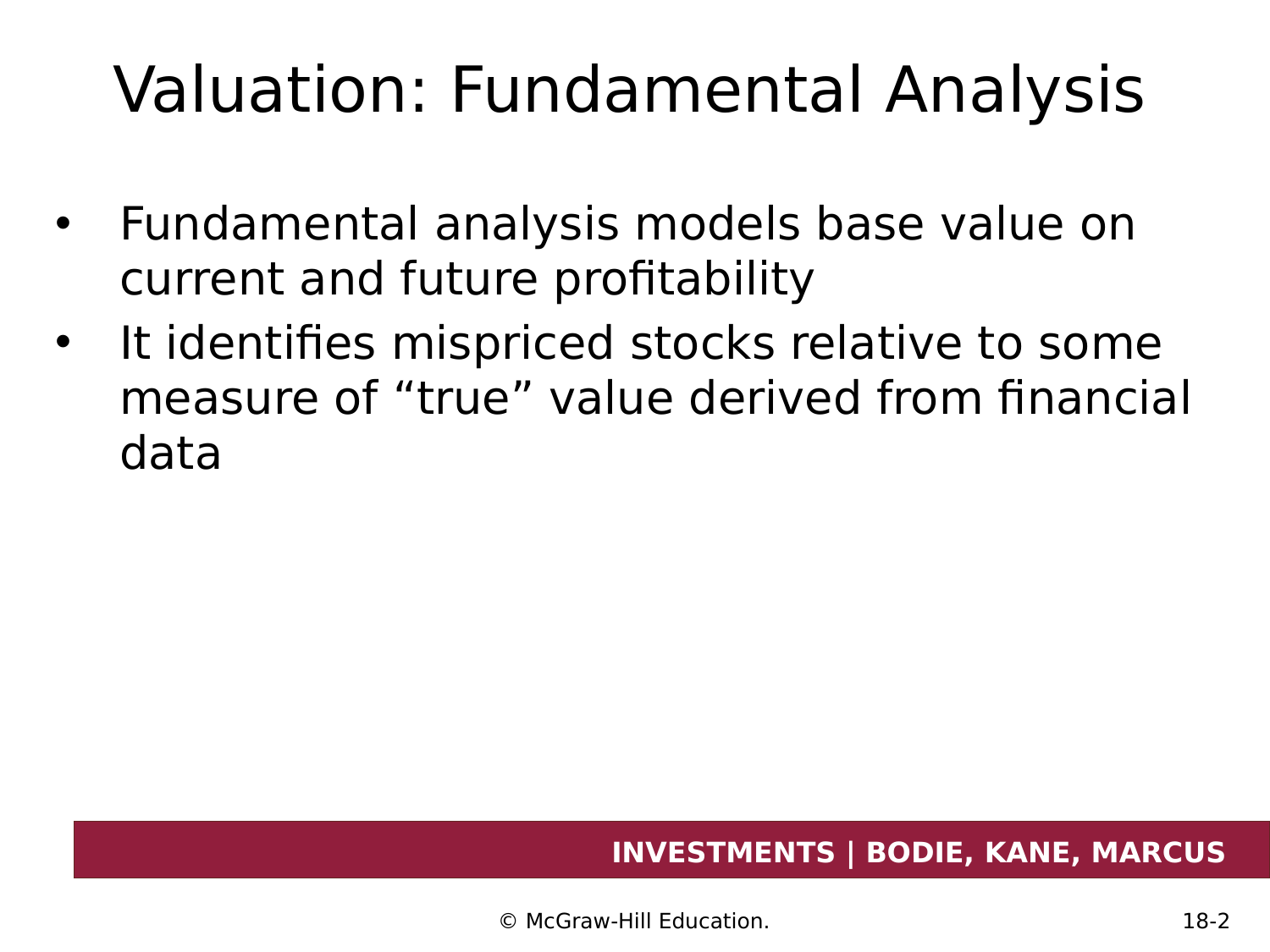

# Valuation: Fundamental Analysis
Fundamental analysis models base value on current and future profitability
It identifies mispriced stocks relative to some measure of “true” value derived from financial data